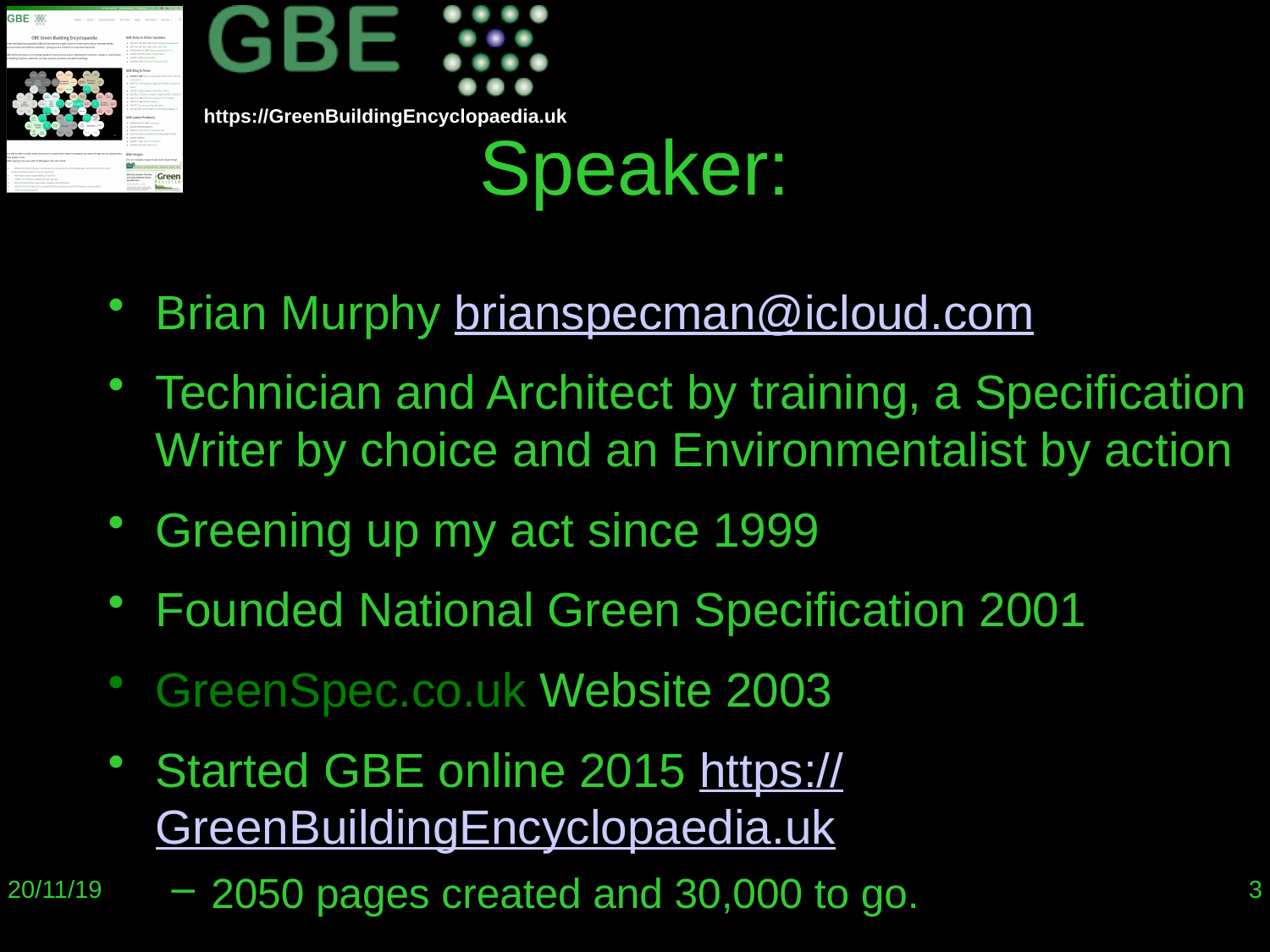

# Speaker:
Brian Murphy brianspecman@icloud.com
Technician and Architect by training, a Specification Writer by choice and an Environmentalist by action
Greening up my act since 1999
Founded National Green Specification 2001
GreenSpec.co.uk Website 2003
Started GBE online 2015 https://GreenBuildingEncyclopaedia.uk
2050 pages created and 30,000 to go.
20/11/19
3